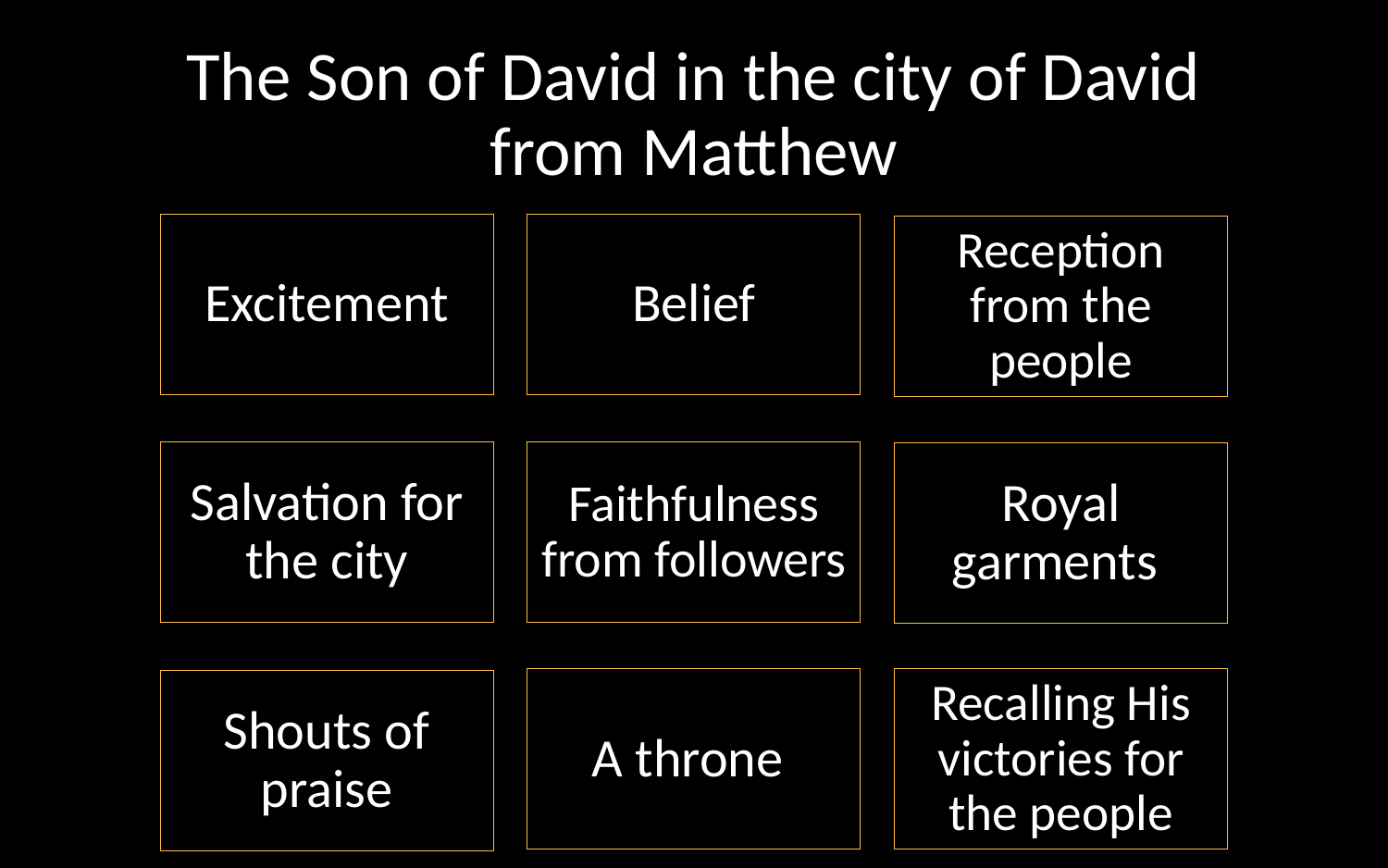

# The Son of David in the city of David from Matthew
Excitement
Belief
Reception from the people
Salvation for the city
Faithfulness from followers
Royal garments
A throne
Recalling His victories for the people
Shouts of praise